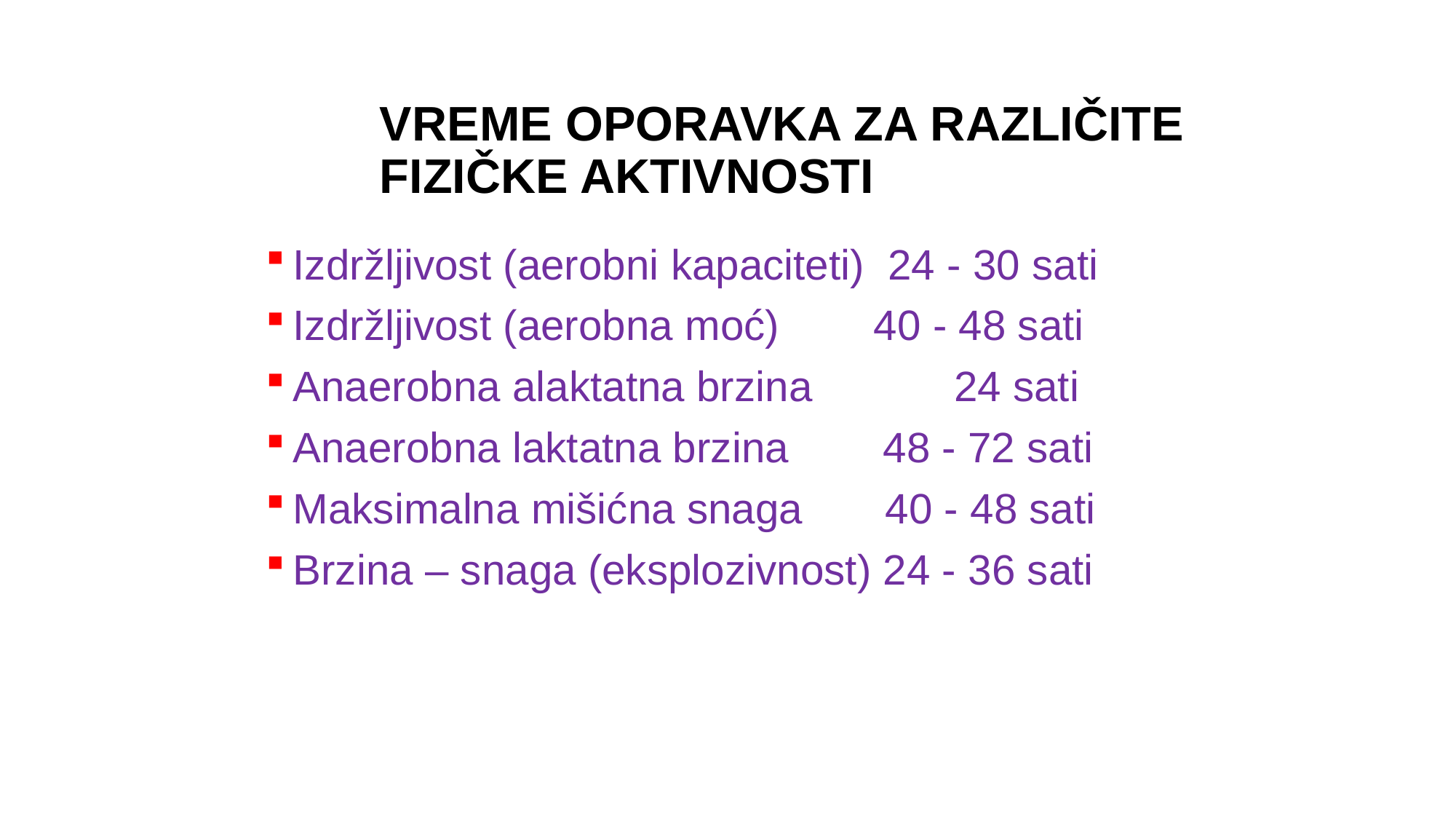

VREME OPORAVKA ZA RAZLIČITE FIZIČKE AKTIVNOSTI
Izdržljivost (aerobni kapaciteti)  24 - 30 sati
Izdržljivost (aerobna moć)        40 - 48 sati
Anaerobna alaktatna brzina            24 sati
Anaerobna laktatna brzina        48 - 72 sati
Maksimalna mišićna snaga       40 - 48 sati
Brzina – snaga (eksplozivnost) 24 - 36 sati